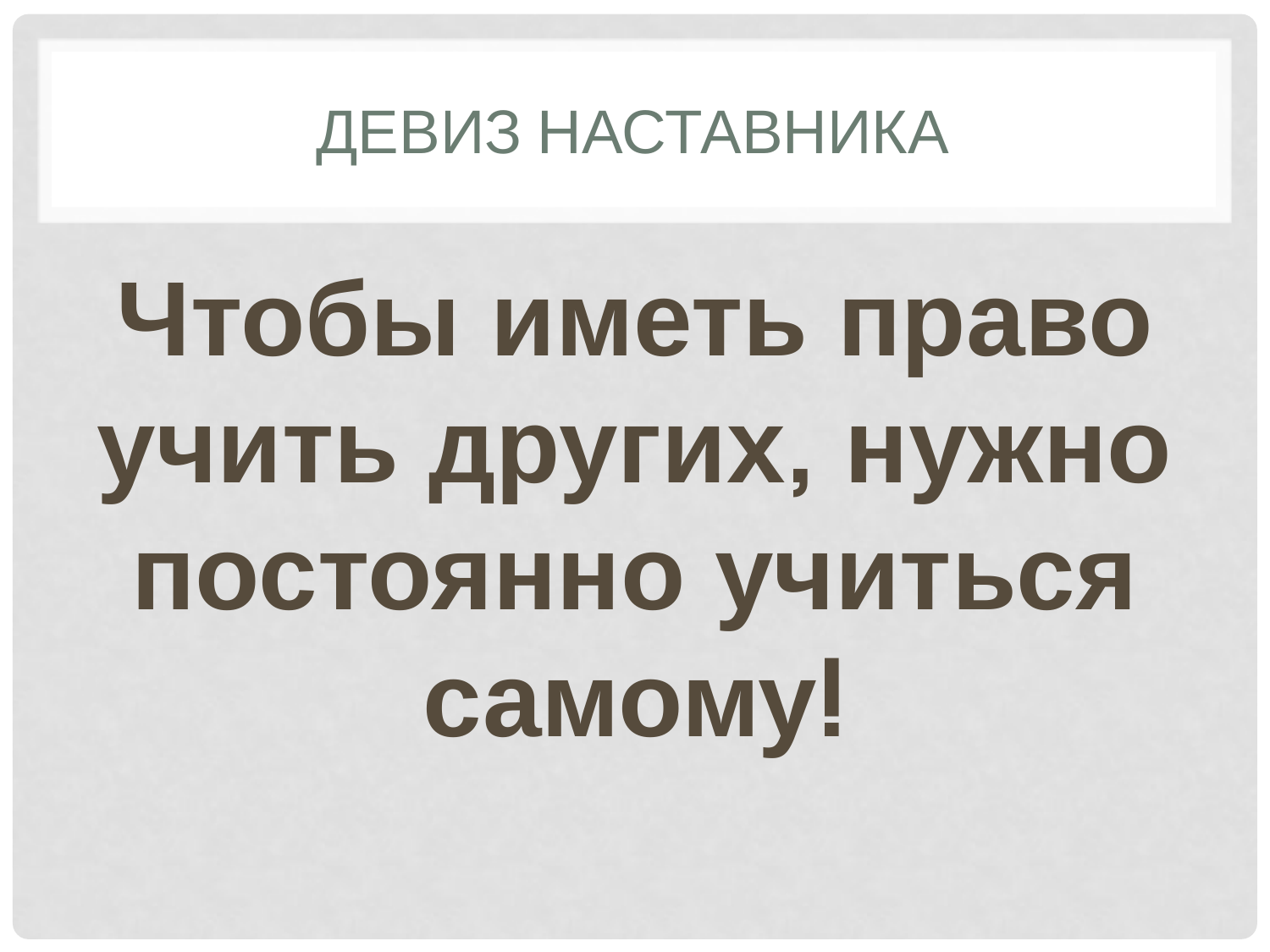

# Девиз наставника
Чтобы иметь право учить других, нужно постоянно учиться самому!